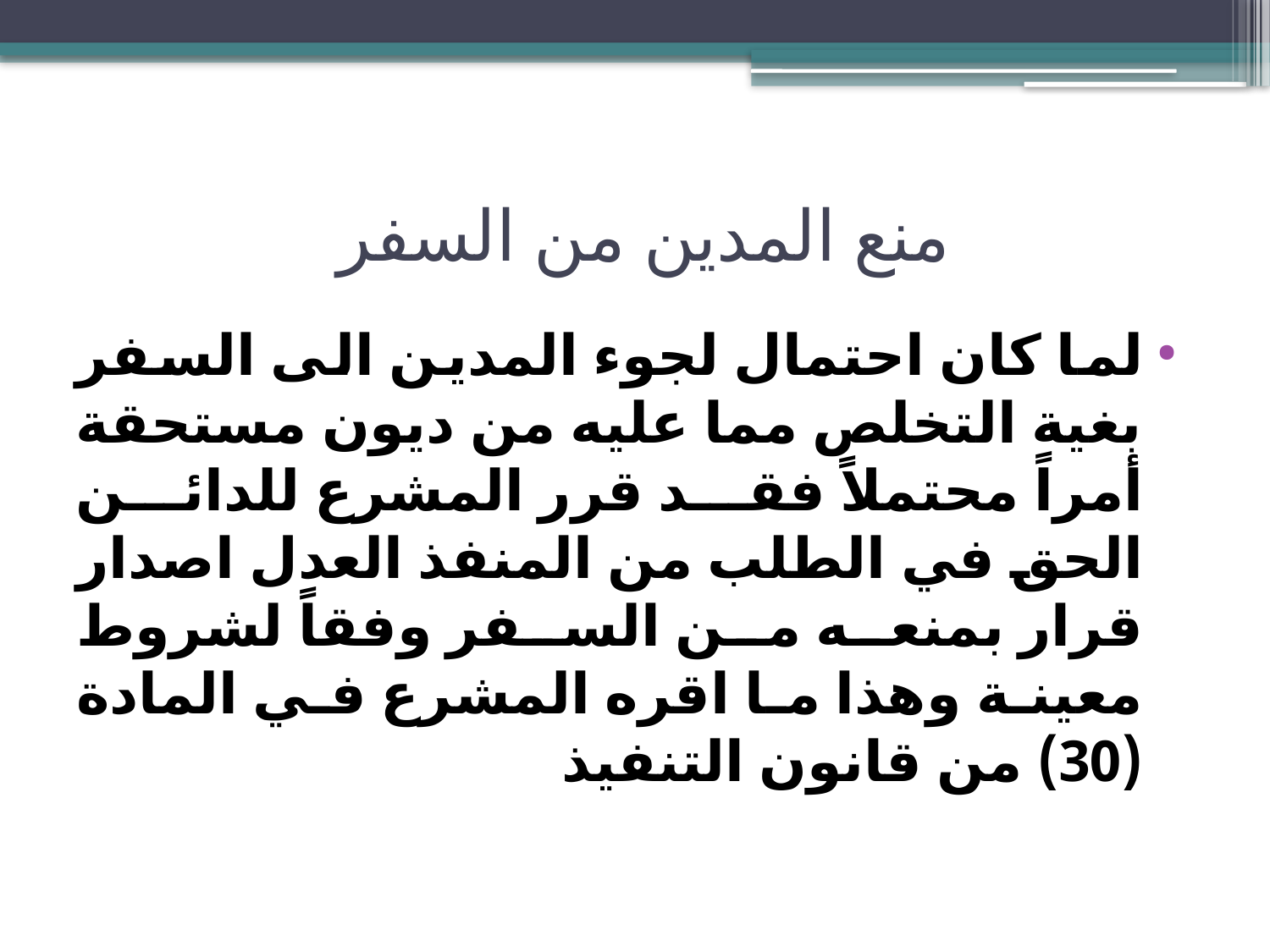

# منع المدين من السفر
لما كان احتمال لجوء المدين الى السفر بغية التخلص مما عليه من ديون مستحقة أمراً محتملاً فقد قرر المشرع للدائن الحق في الطلب من المنفذ العدل اصدار قرار بمنعه من السفر وفقاً لشروط معينة وهذا ما اقره المشرع في المادة (30) من قانون التنفيذ